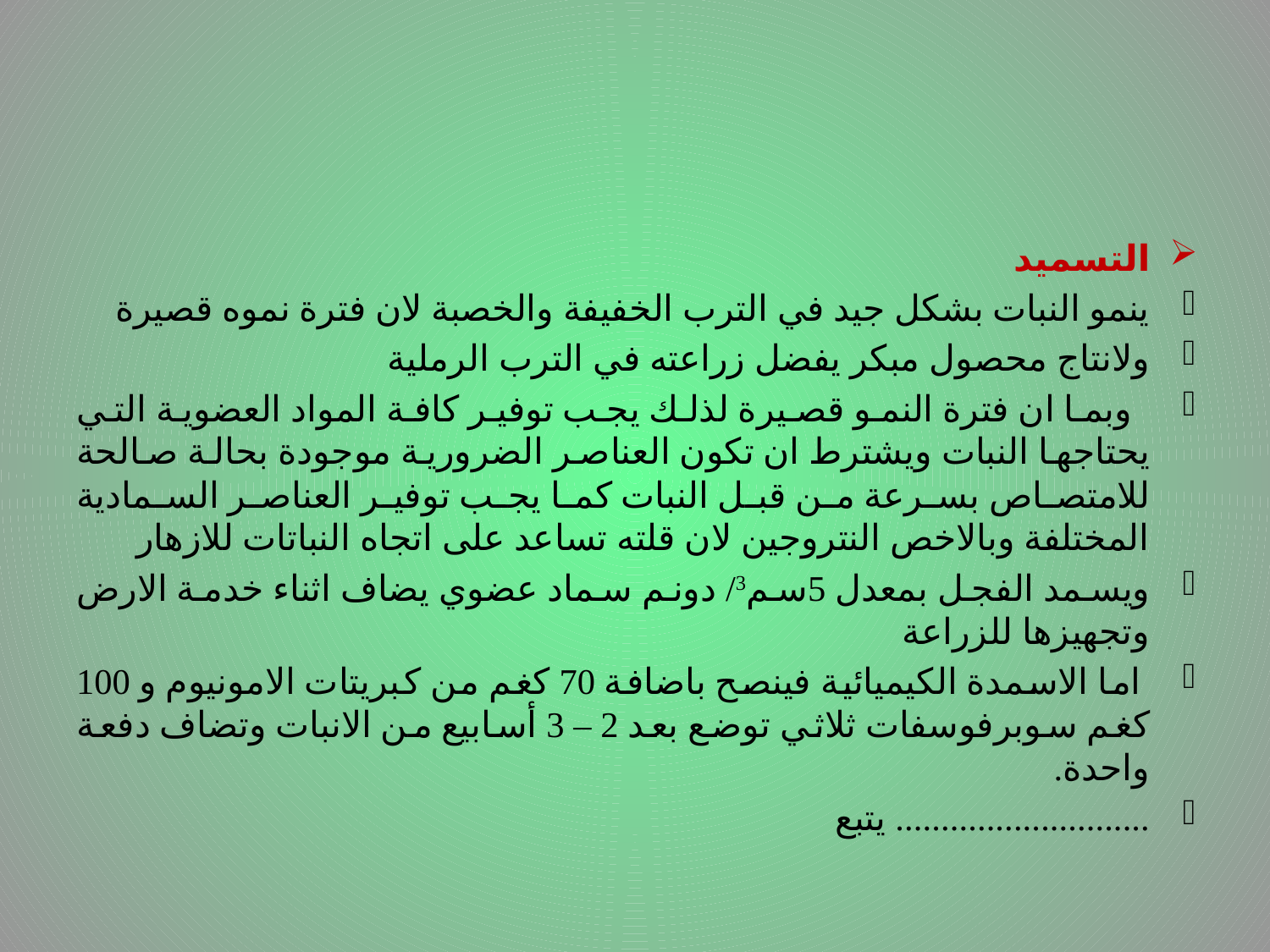

التسميد
ينمو النبات بشكل جيد في الترب الخفيفة والخصبة لان فترة نموه قصيرة
ولانتاج محصول مبكر يفضل زراعته في الترب الرملية
  وبما ان فترة النمو قصيرة لذلك يجب توفير كافة المواد العضوية التي يحتاجها النبات ويشترط ان تكون العناصر الضرورية موجودة بحالة صالحة للامتصاص بسرعة من قبل النبات كما يجب توفير العناصر السمادية المختلفة وبالاخص النتروجين لان قلته تساعد على اتجاه النباتات للازهار
ويسمد الفجل بمعدل 5سم3/ دونم سماد عضوي يضاف اثناء خدمة الارض وتجهيزها للزراعة
 اما الاسمدة الكيميائية فينصح باضافة 70 كغم من كبريتات الامونيوم و 100 كغم سوبرفوسفات ثلاثي توضع بعد 2 – 3 أسابيع من الانبات وتضاف دفعة واحدة.
............................ يتبع